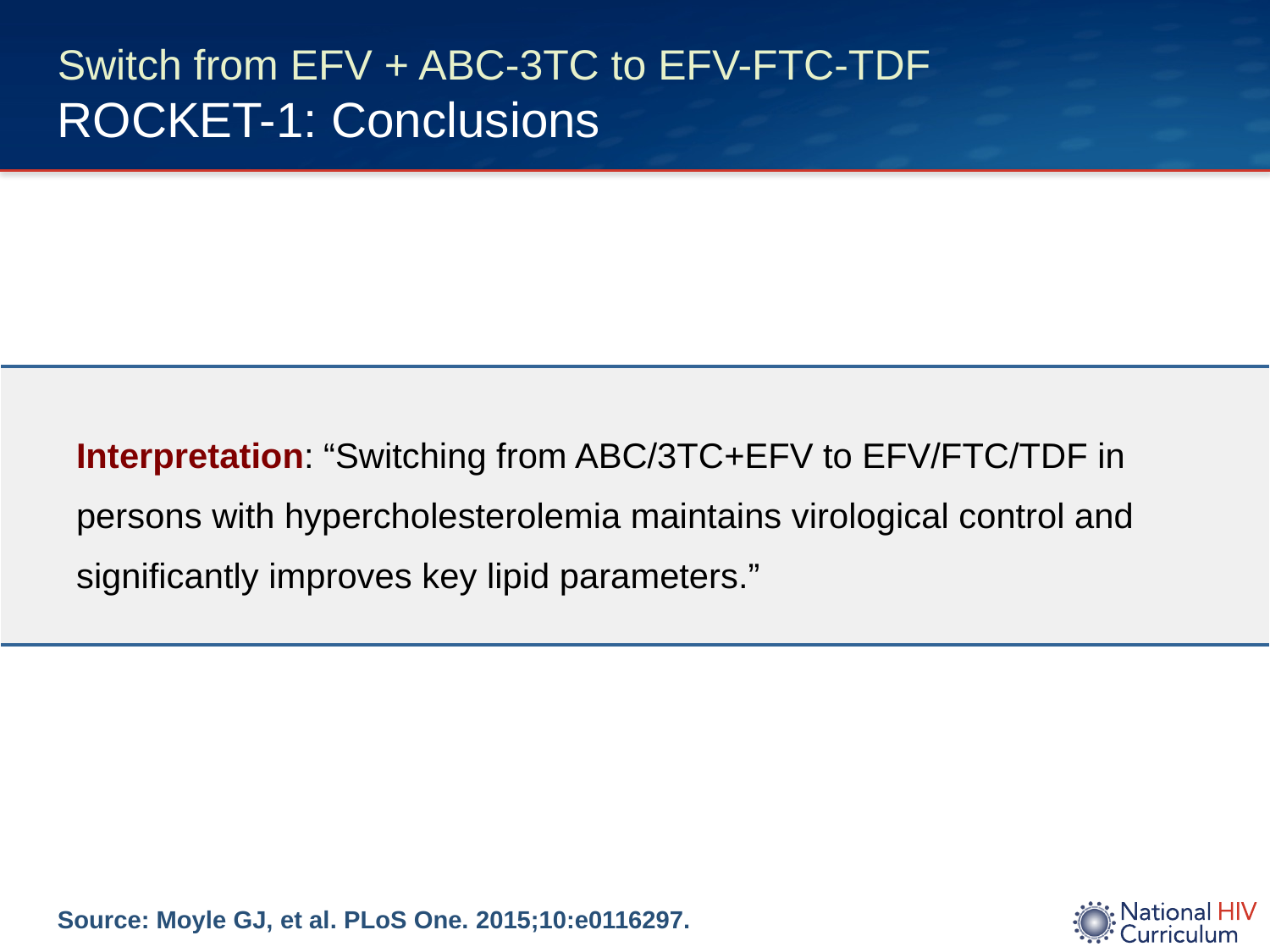

# Switch from EFV + ABC-3TC to EFV-FTC-TDF ROCKET-1: Conclusions
| Interpretation: “Switching from ABC/3TC+EFV to EFV/FTC/TDF in persons with hypercholesterolemia maintains virological control and significantly improves key lipid parameters.” |
| --- |
Source: Moyle GJ, et al. PLoS One. 2015;10:e0116297.